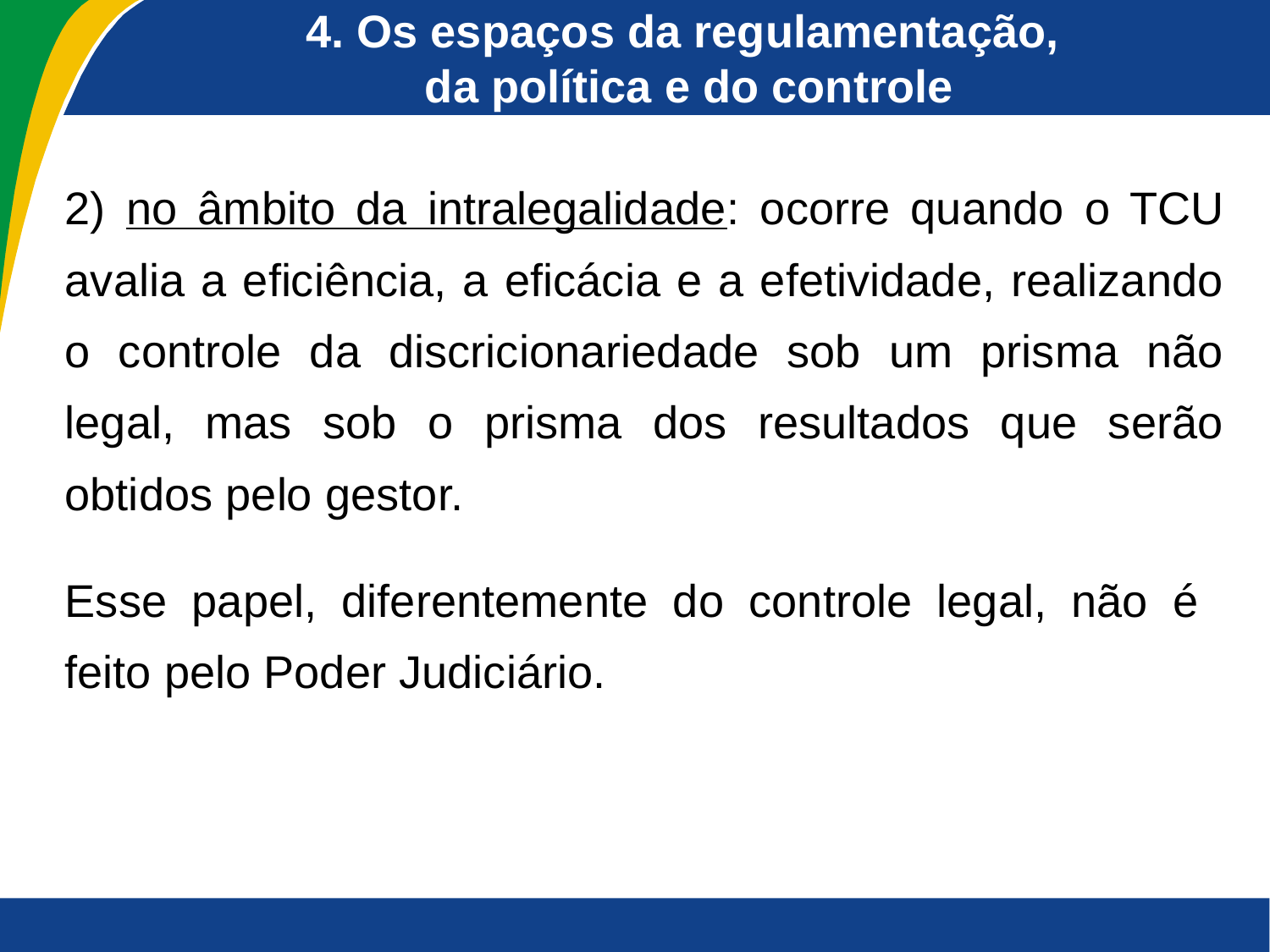

# 4. Os espaços da regulamentação, da política e do controle
2) no âmbito da intralegalidade: ocorre quando o TCU avalia a eficiência, a eficácia e a efetividade, realizando o controle da discricionariedade sob um prisma não legal, mas sob o prisma dos resultados que serão obtidos pelo gestor.

Esse papel, diferentemente do controle legal, não é  feito pelo Poder Judiciário.